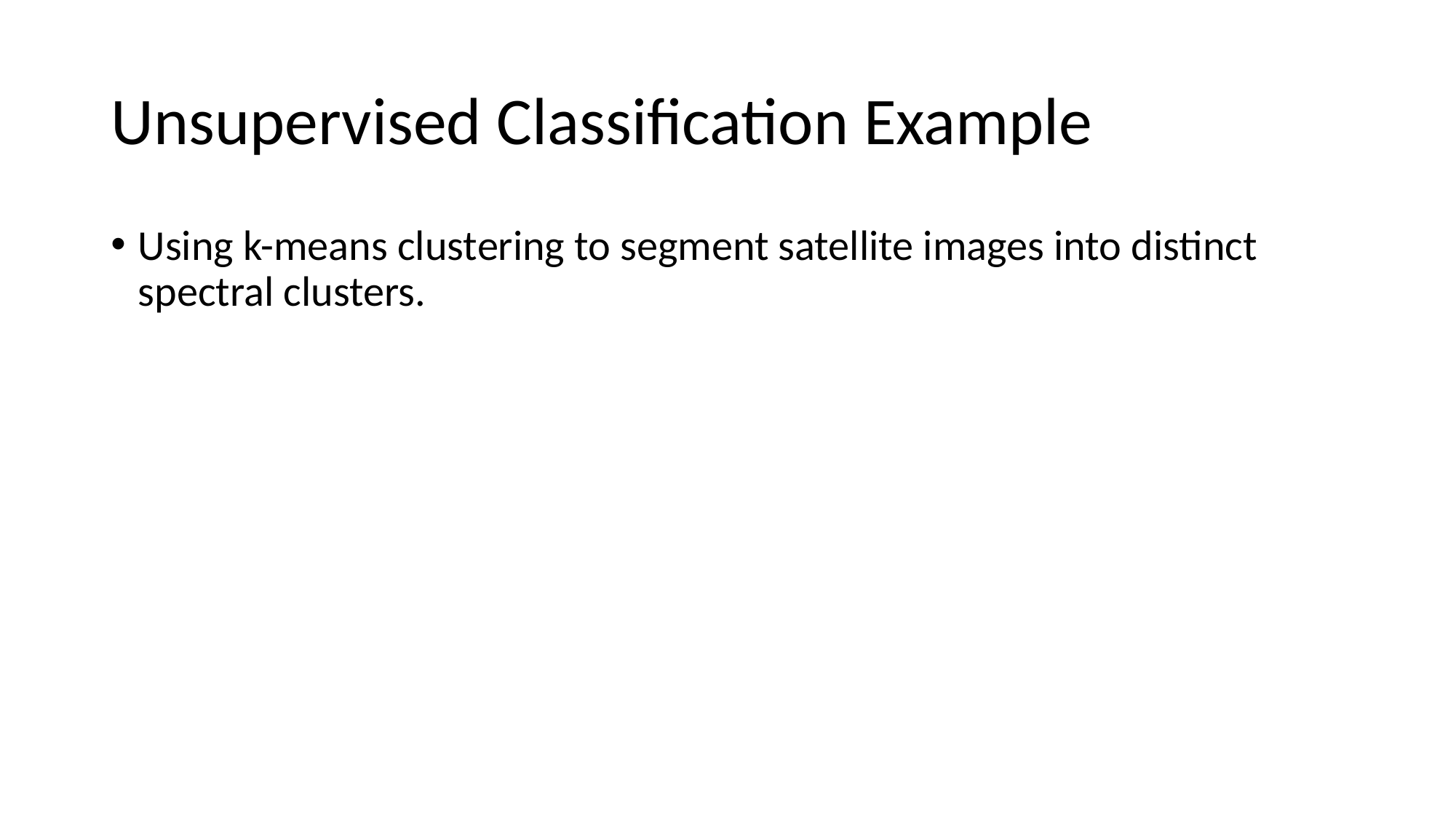

# Unsupervised Classification Example
Using k-means clustering to segment satellite images into distinct spectral clusters.